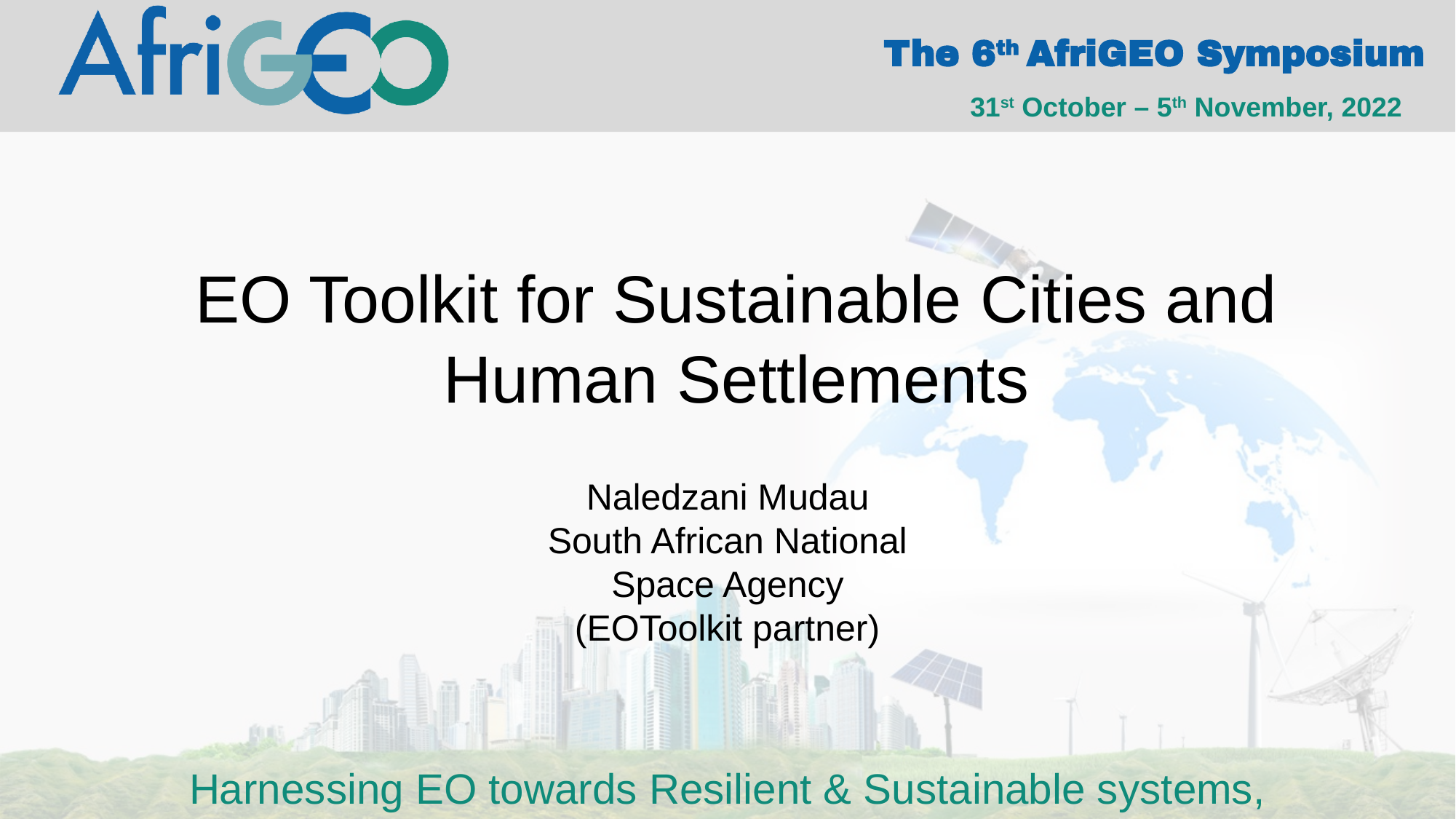

EO Toolkit for Sustainable Cities and Human Settlements

Naledzani Mudau
South African National Space Agency
(EOToolkit partner)